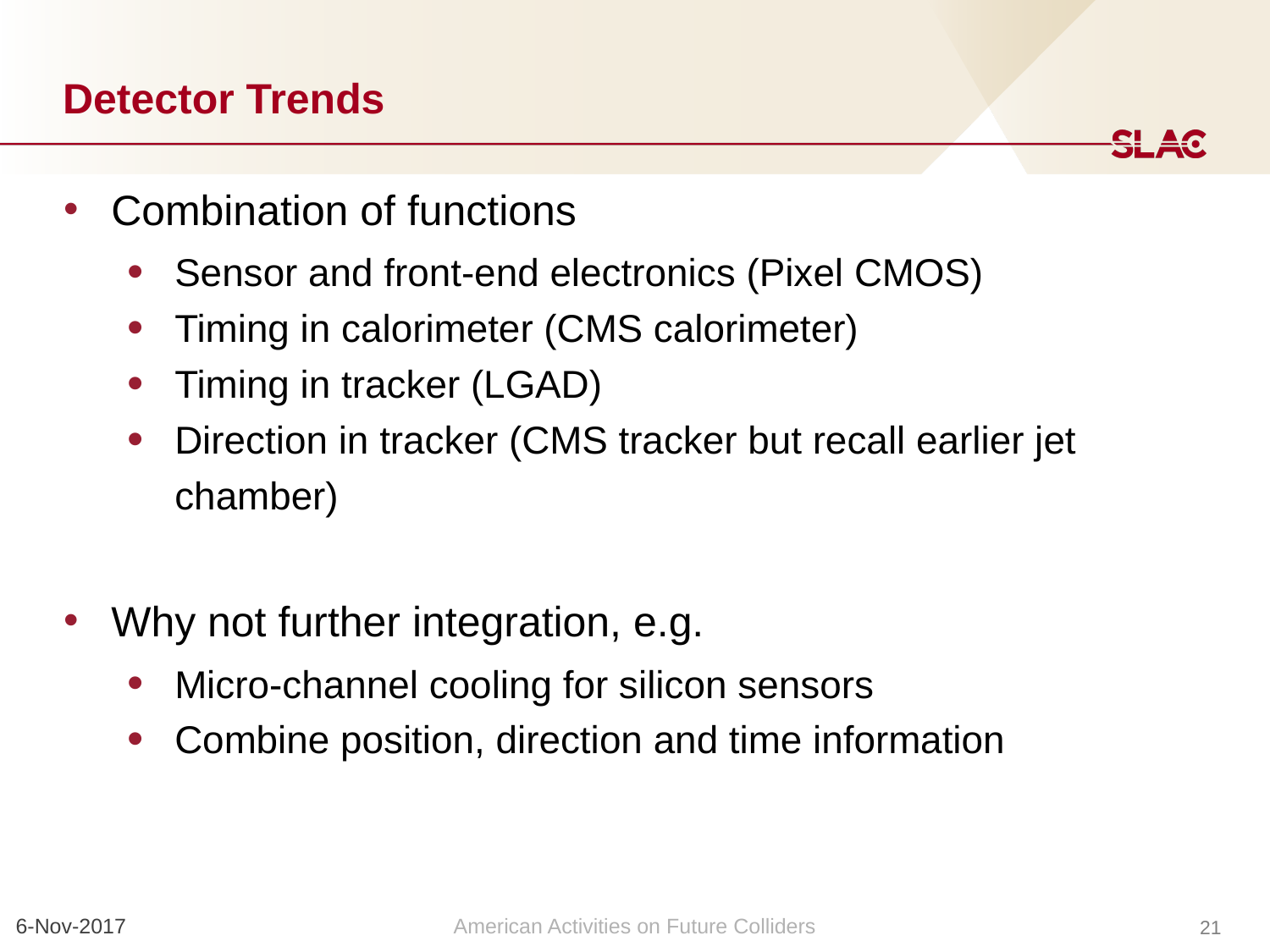

# Detector Trends
Combination of functions
Sensor and front-end electronics (Pixel CMOS)
Timing in calorimeter (CMS calorimeter)
Timing in tracker (LGAD)
Direction in tracker (CMS tracker but recall earlier jet chamber)

Why not further integration, e.g.
Micro-channel cooling for silicon sensors
Combine position, direction and time information
6-Nov-2017
American Activities on Future Colliders
21